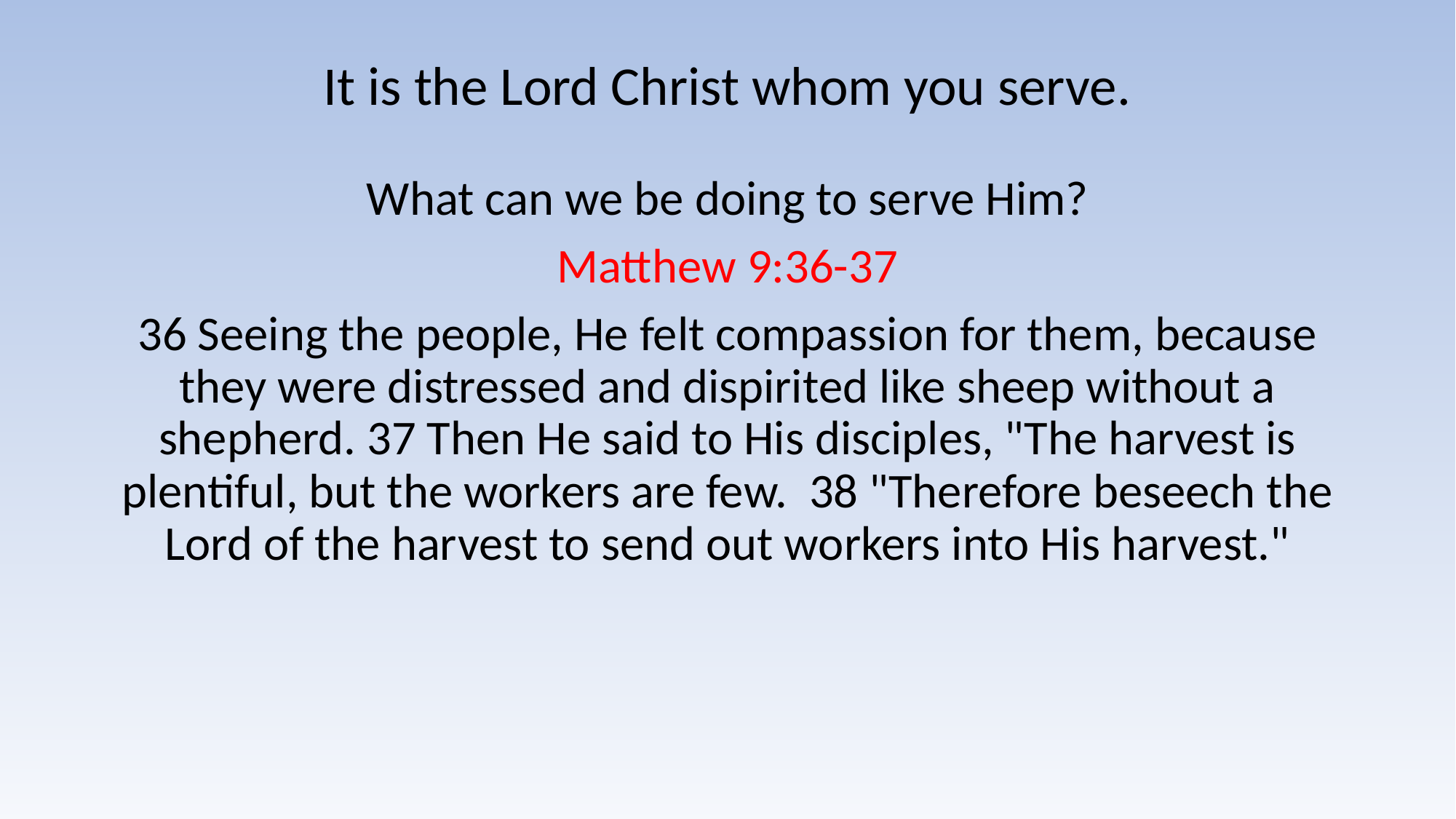

# It is the Lord Christ whom you serve.
What can we be doing to serve Him?
Matthew 9:36-37
36 Seeing the people, He felt compassion for them, because they were distressed and dispirited like sheep without a shepherd. 37 Then He said to His disciples, "The harvest is plentiful, but the workers are few.  38 "Therefore beseech the Lord of the harvest to send out workers into His harvest."